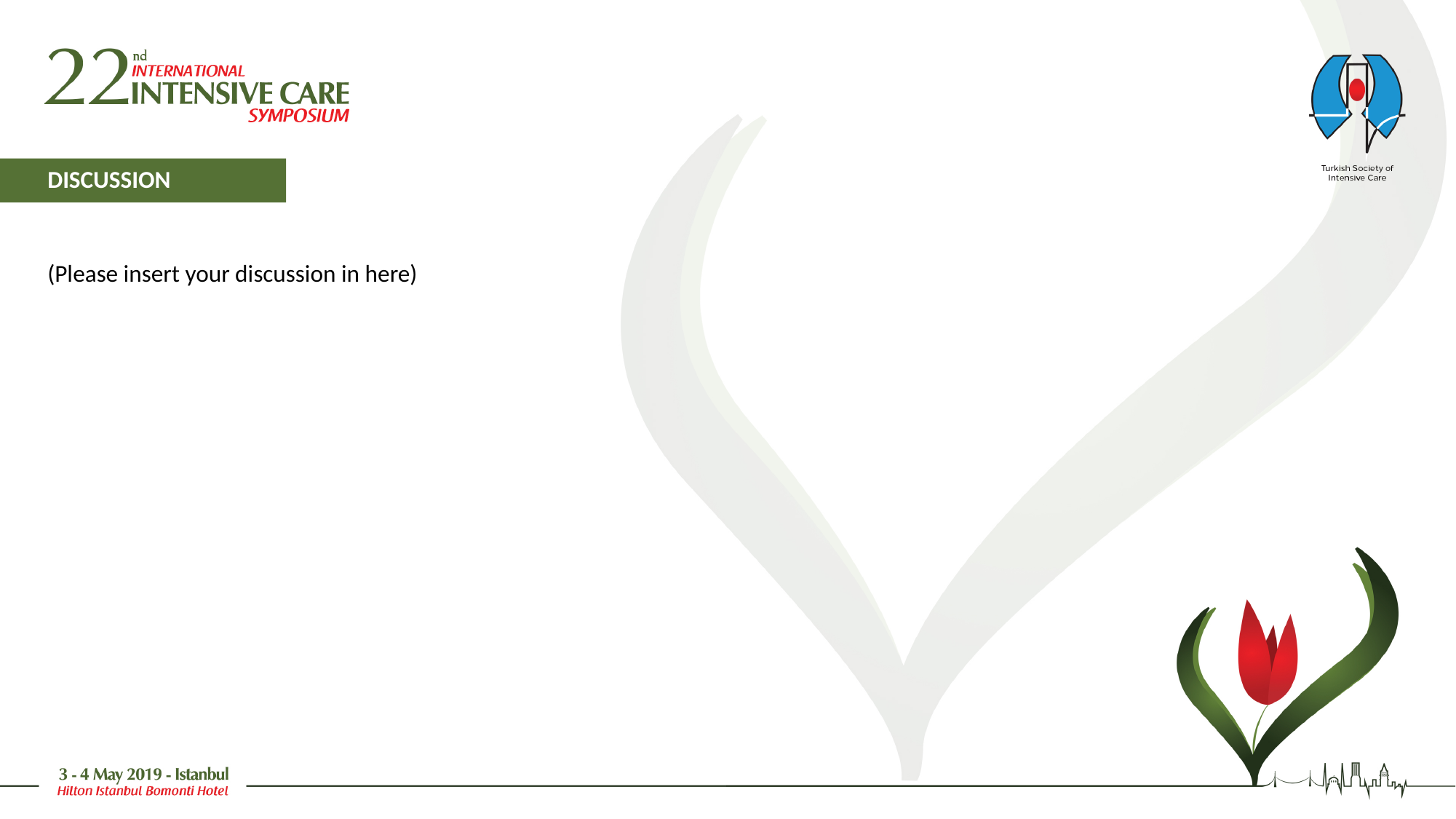

DISCUSSION
(Please insert your discussion in here)